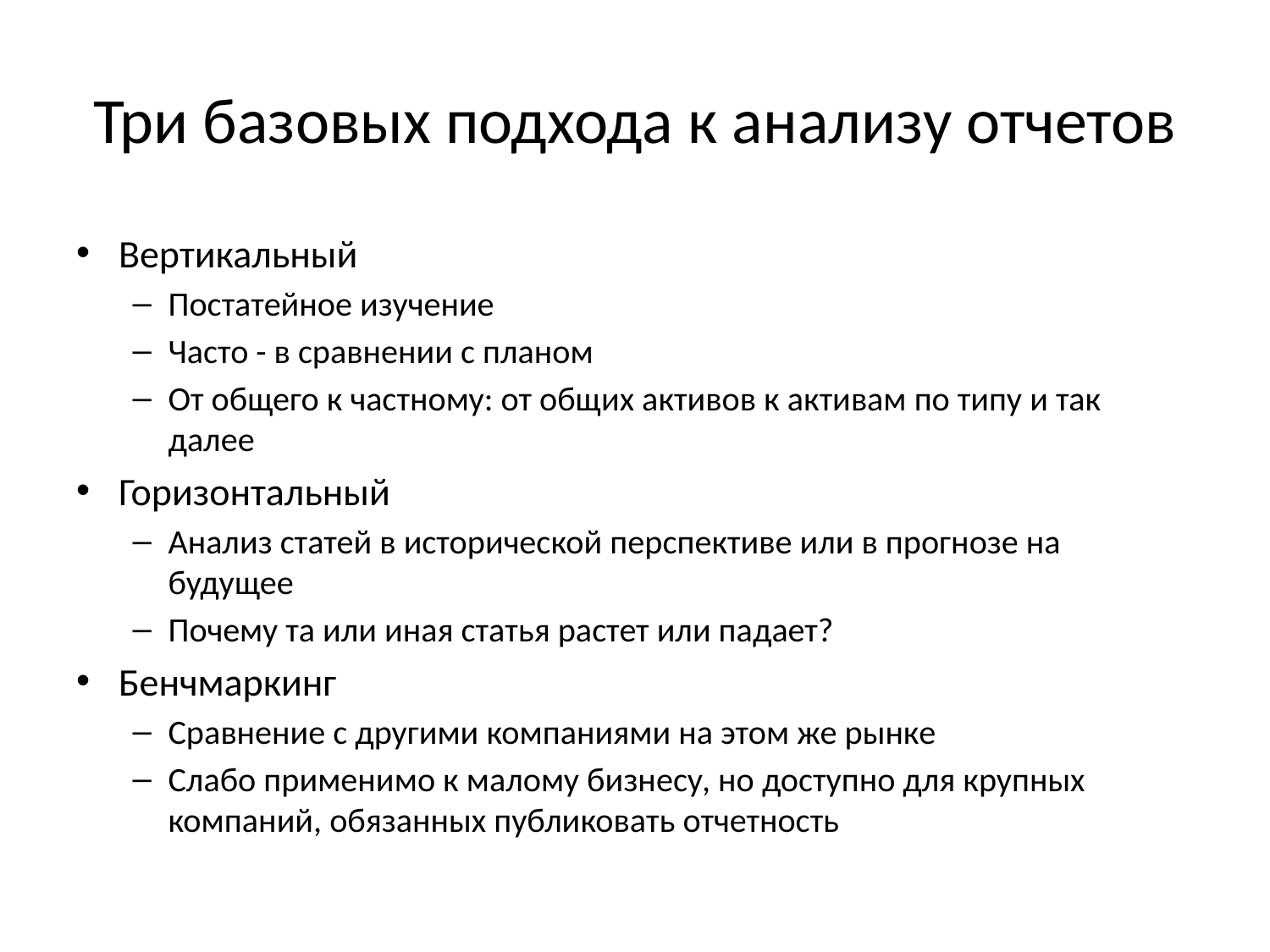

# Три базовых подхода к анализу отчетов
Вертикальный
Постатейное изучение
Часто - в сравнении с планом
От общего к частному: от общих активов к активам по типу и так далее
Горизонтальный
Анализ статей в исторической перспективе или в прогнозе на будущее
Почему та или иная статья растет или падает?
Бенчмаркинг
Сравнение с другими компаниями на этом же рынке
Слабо применимо к малому бизнесу, но доступно для крупных компаний, обязанных публиковать отчетность